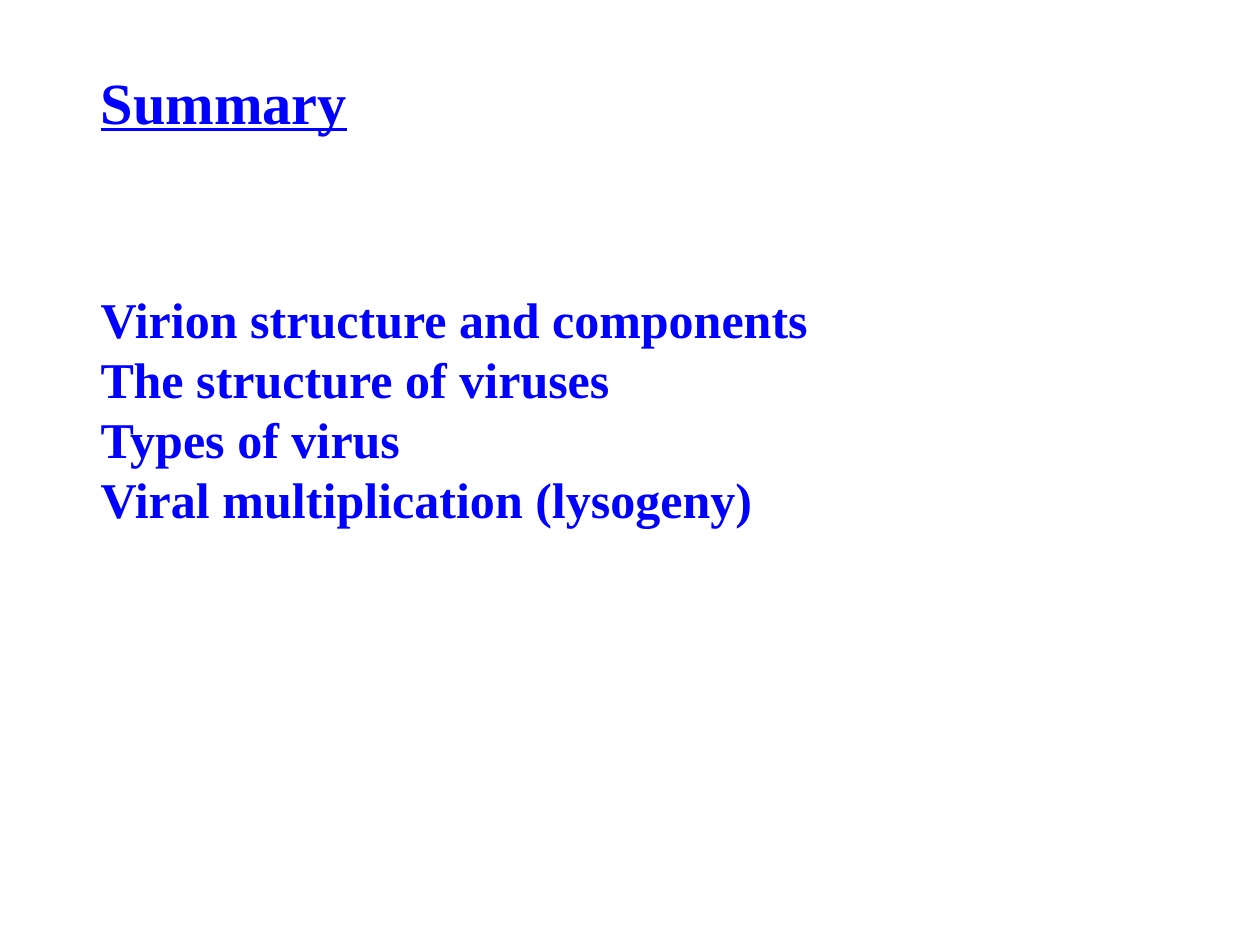

# Summary
Virion structure and components
The structure of viruses
Types of virus
Viral multiplication (lysogeny)